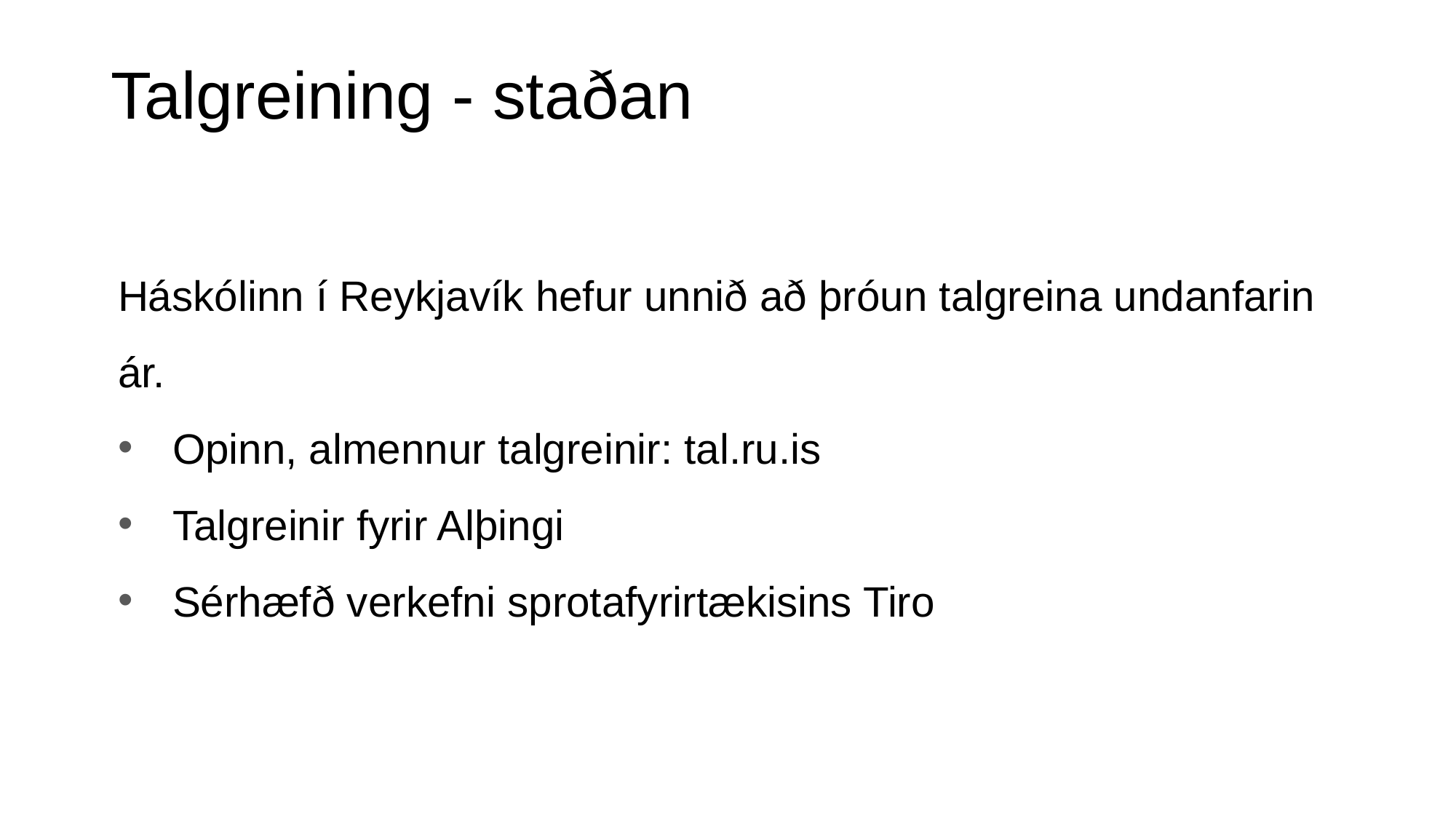

# Talgreining - staðan
Háskólinn í Reykjavík hefur unnið að þróun talgreina undanfarin ár.
Opinn, almennur talgreinir: tal.ru.is
Talgreinir fyrir Alþingi
Sérhæfð verkefni sprotafyrirtækisins Tiro